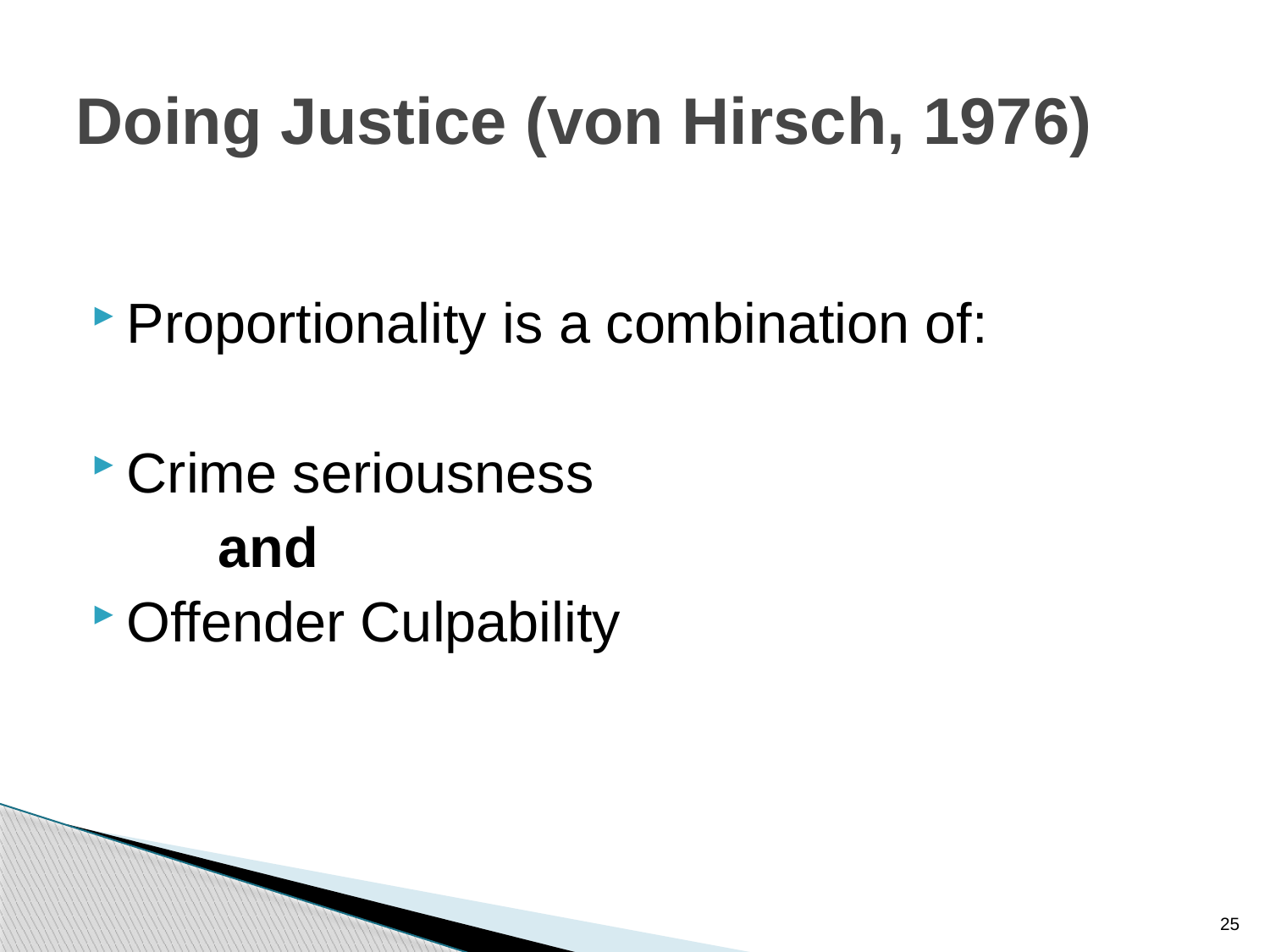

# Doing Justice (von Hirsch, 1976)

Proportionality is a combination of:

Crime seriousness
	and
Offender Culpability

25